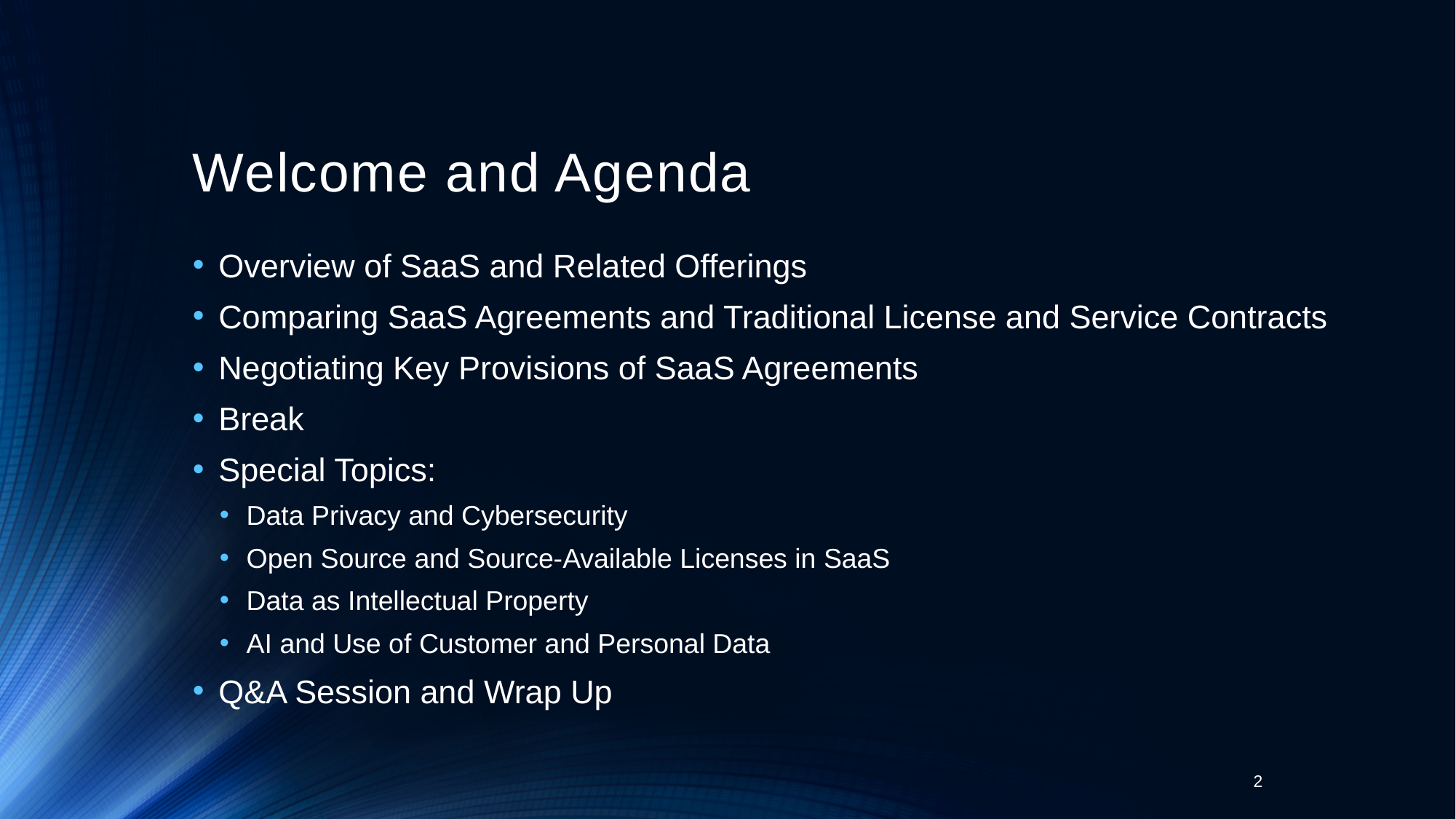

# Welcome and Agenda
Overview of SaaS and Related Offerings
Comparing SaaS Agreements and Traditional License and Service Contracts
Negotiating Key Provisions of SaaS Agreements
Break
Special Topics:
Data Privacy and Cybersecurity
Open Source and Source-Available Licenses in SaaS
Data as Intellectual Property
AI and Use of Customer and Personal Data
Q&A Session and Wrap Up
2